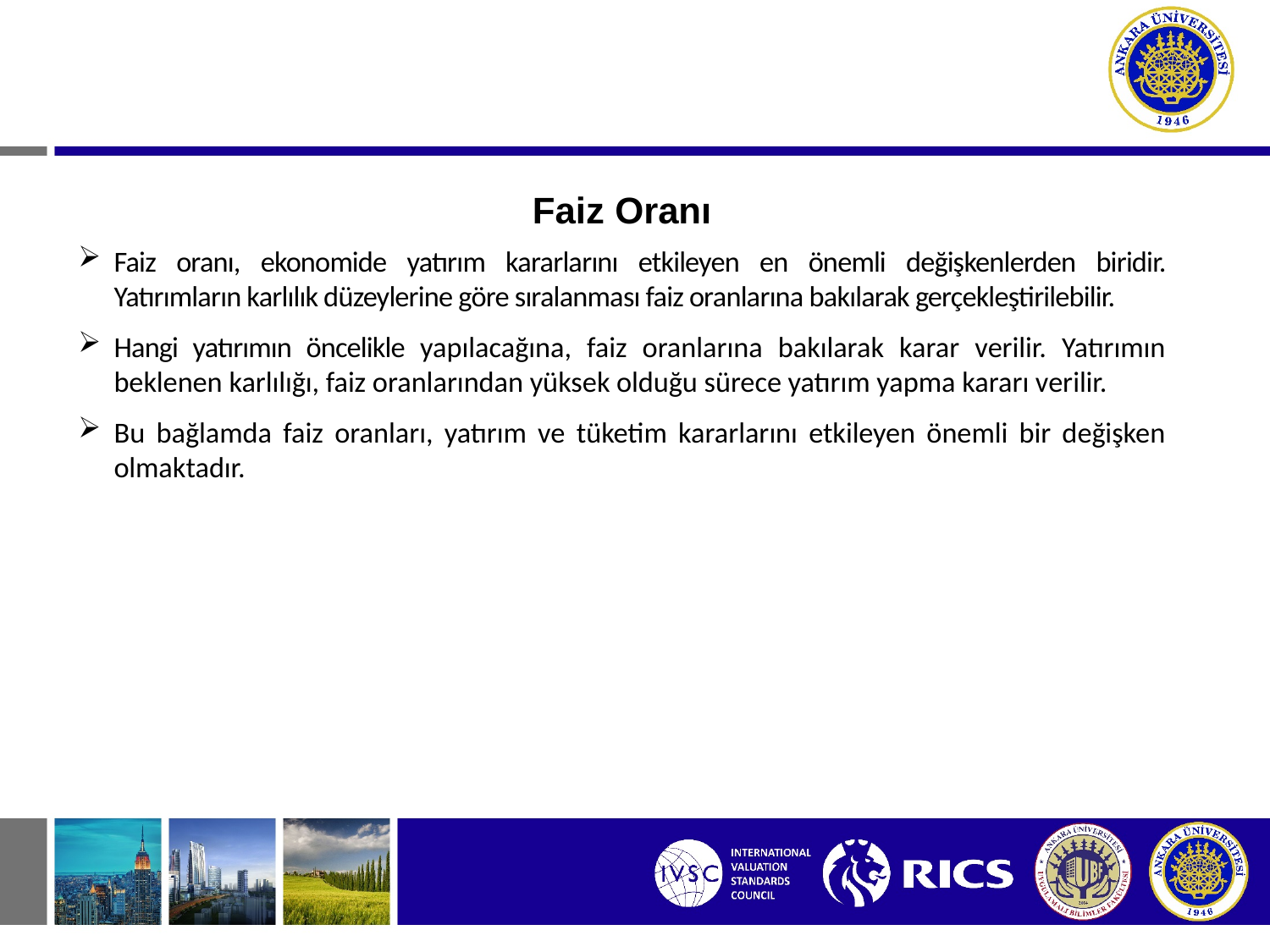

Faiz Oranı
Faiz oranı, ekonomide yatırım kararlarını etkileyen en önemli değişkenlerden biridir. Yatırımların karlılık düzeylerine göre sıralanması faiz oranlarına bakılarak gerçekleştirilebilir.
Hangi yatırımın öncelikle yapılacağına, faiz oranlarına bakılarak karar verilir. Yatırımın beklenen karlılığı, faiz oranlarından yüksek olduğu sürece yatırım yapma kararı verilir.
Bu bağlamda faiz oranları, yatırım ve tüketim kararlarını etkileyen önemli bir değişken olmaktadır.